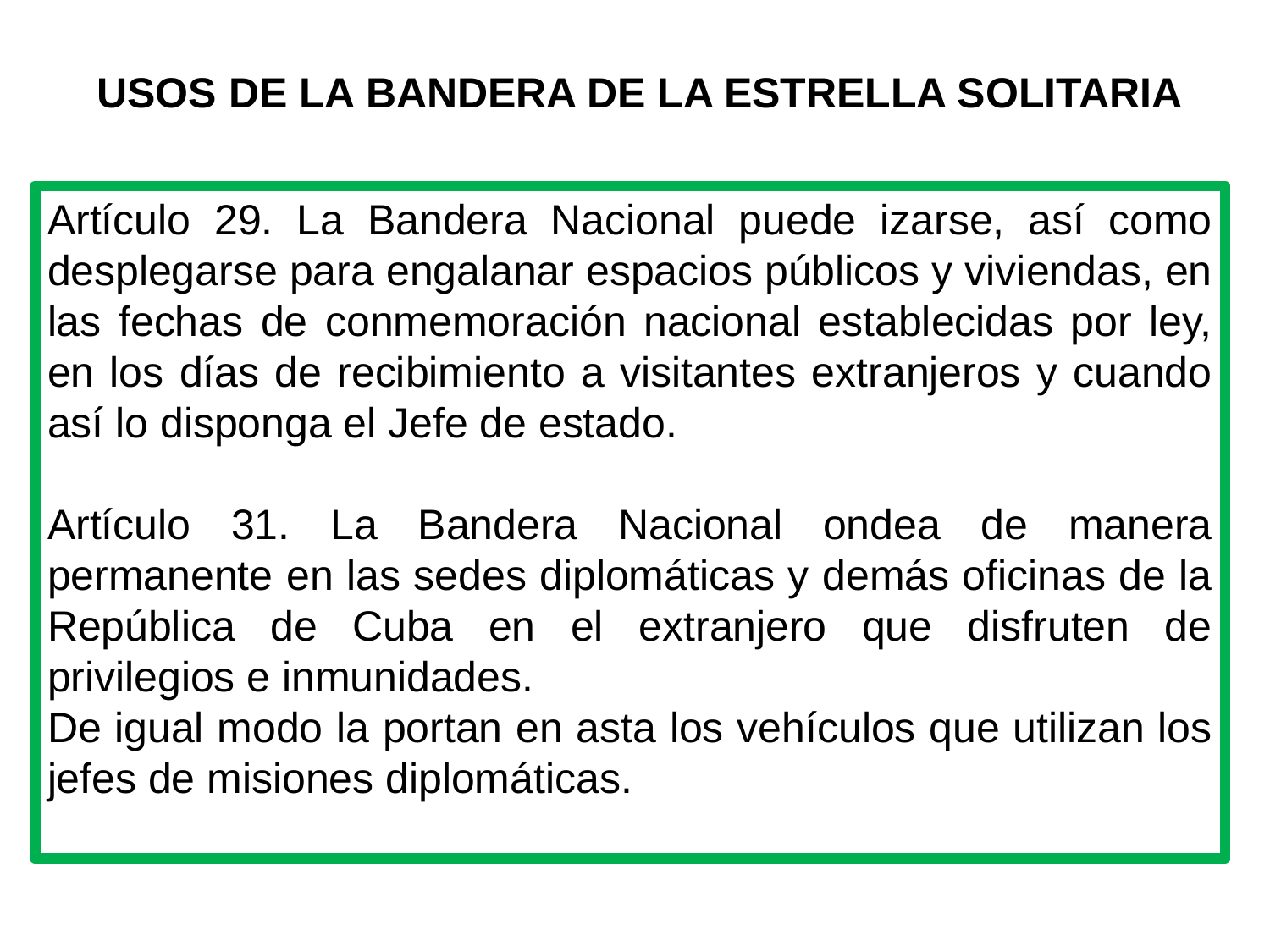

USOS DE LA BANDERA DE LA ESTRELLA SOLITARIA
Artículo 29. La Bandera Nacional puede izarse, así como desplegarse para engalanar espacios públicos y viviendas, en las fechas de conmemoración nacional establecidas por ley, en los días de recibimiento a visitantes extranjeros y cuando así lo disponga el Jefe de estado.

Artículo 31. La Bandera Nacional ondea de manera permanente en las sedes diplomáticas y demás oficinas de la República de Cuba en el extranjero que disfruten de privilegios e inmunidades.
De igual modo la portan en asta los vehículos que utilizan los jefes de misiones diplomáticas.